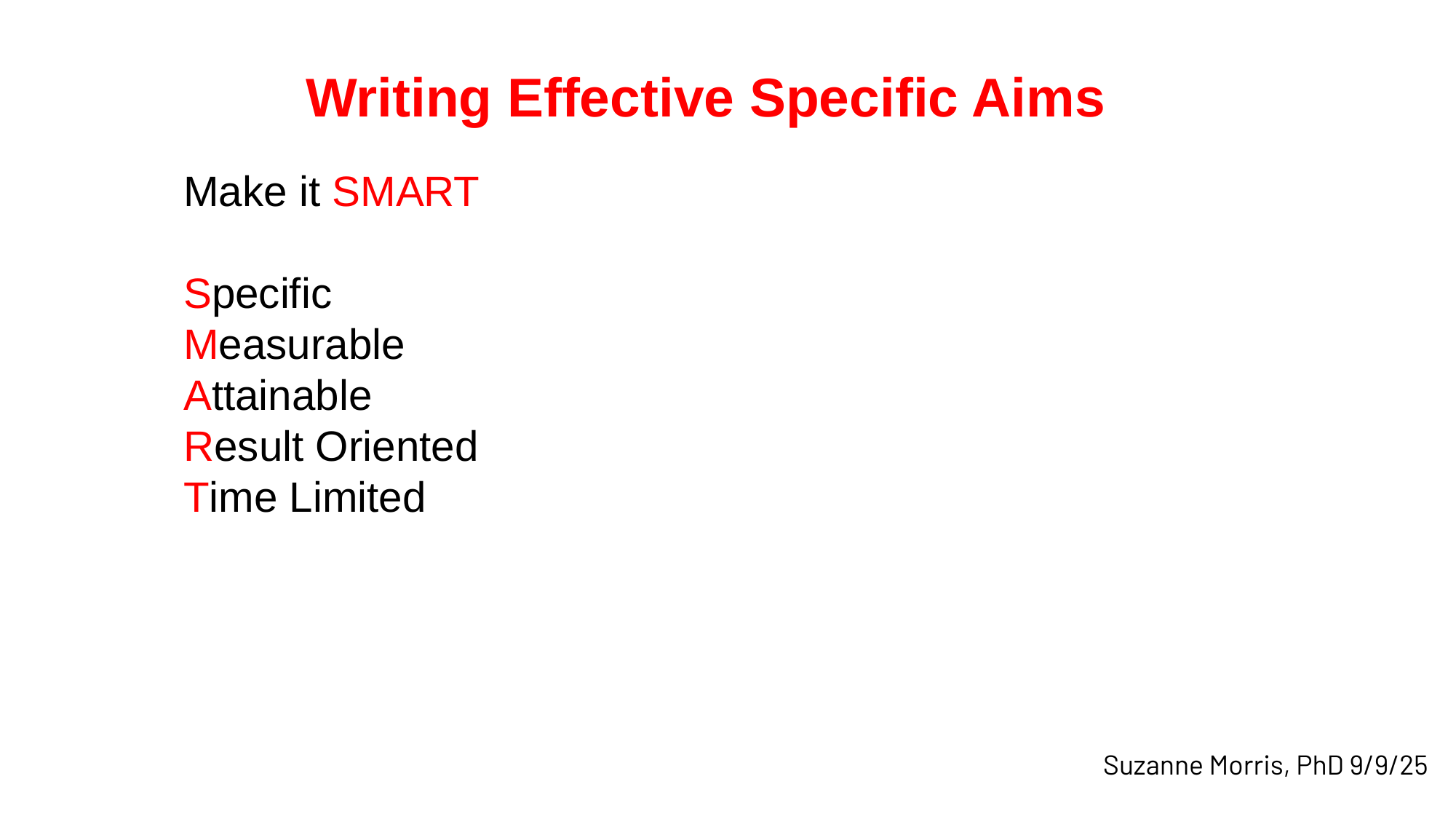

Writing Effective Specific Aims
Make it SMART

Specific
Measurable
Attainable
Result Oriented
Time Limited
Suzanne Morris, PhD 9/9/25